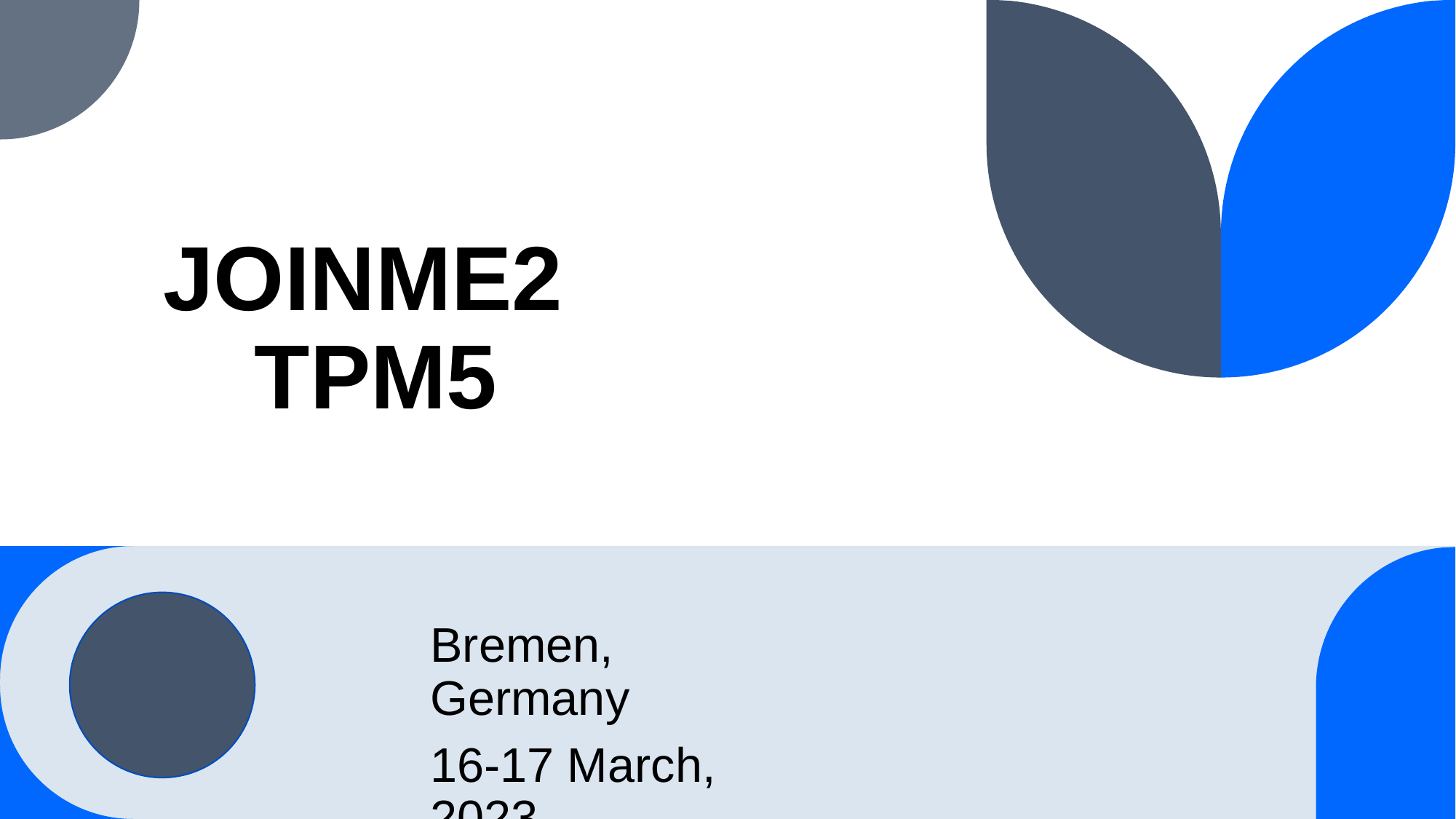

# JOINME2 TPM5
Bremen, Germany
16-17 March, 2023